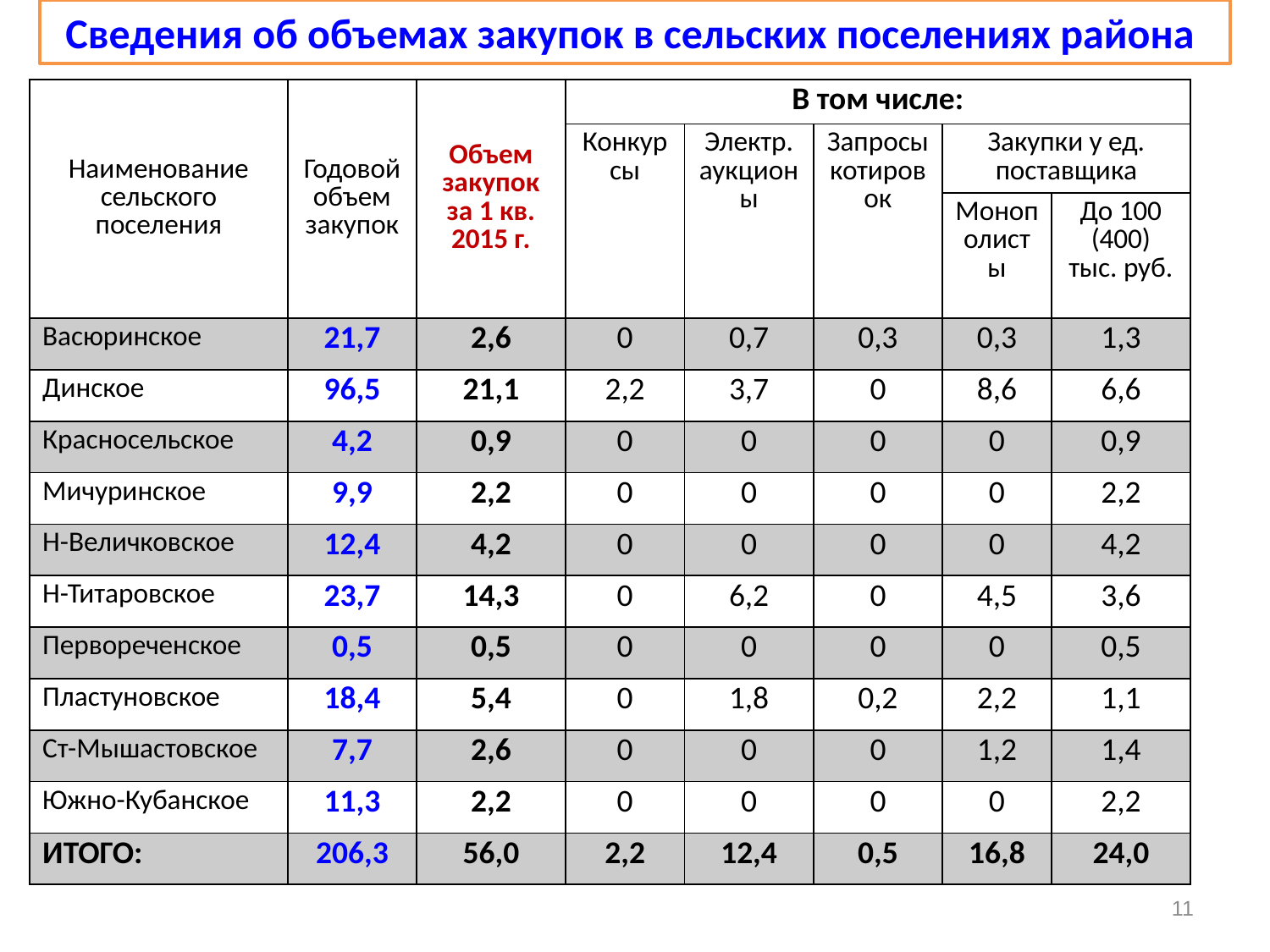

Сведения об объемах закупок в сельских поселениях района
| Наименование сельского поселения | Годовой объем закупок | Объем закупок за 1 кв. 2015 г. | В том числе: |  |  |  |  |
| --- | --- | --- | --- | --- | --- | --- | --- |
|  |  |  | Конкурсы | Электр. аукционы | Запросы котировок | Закупки у ед. поставщика |  |
|  |  |  |  |  |  | Монополисты | До 100 (400) тыс. руб. |
| Васюринское | 21,7 | 2,6 | 0 | 0,7 | 0,3 | 0,3 | 1,3 |
| Динское | 96,5 | 21,1 | 2,2 | 3,7 | 0 | 8,6 | 6,6 |
| Красносельское | 4,2 | 0,9 | 0 | 0 | 0 | 0 | 0,9 |
| Мичуринское | 9,9 | 2,2 | 0 | 0 | 0 | 0 | 2,2 |
| Н-Величковское | 12,4 | 4,2 | 0 | 0 | 0 | 0 | 4,2 |
| Н-Титаровское | 23,7 | 14,3 | 0 | 6,2 | 0 | 4,5 | 3,6 |
| Первореченское | 0,5 | 0,5 | 0 | 0 | 0 | 0 | 0,5 |
| Пластуновское | 18,4 | 5,4 | 0 | 1,8 | 0,2 | 2,2 | 1,1 |
| Ст-Мышастовское | 7,7 | 2,6 | 0 | 0 | 0 | 1,2 | 1,4 |
| Южно-Кубанское | 11,3 | 2,2 | 0 | 0 | 0 | 0 | 2,2 |
| ИТОГО: | 206,3 | 56,0 | 2,2 | 12,4 | 0,5 | 16,8 | 24,0 |
11